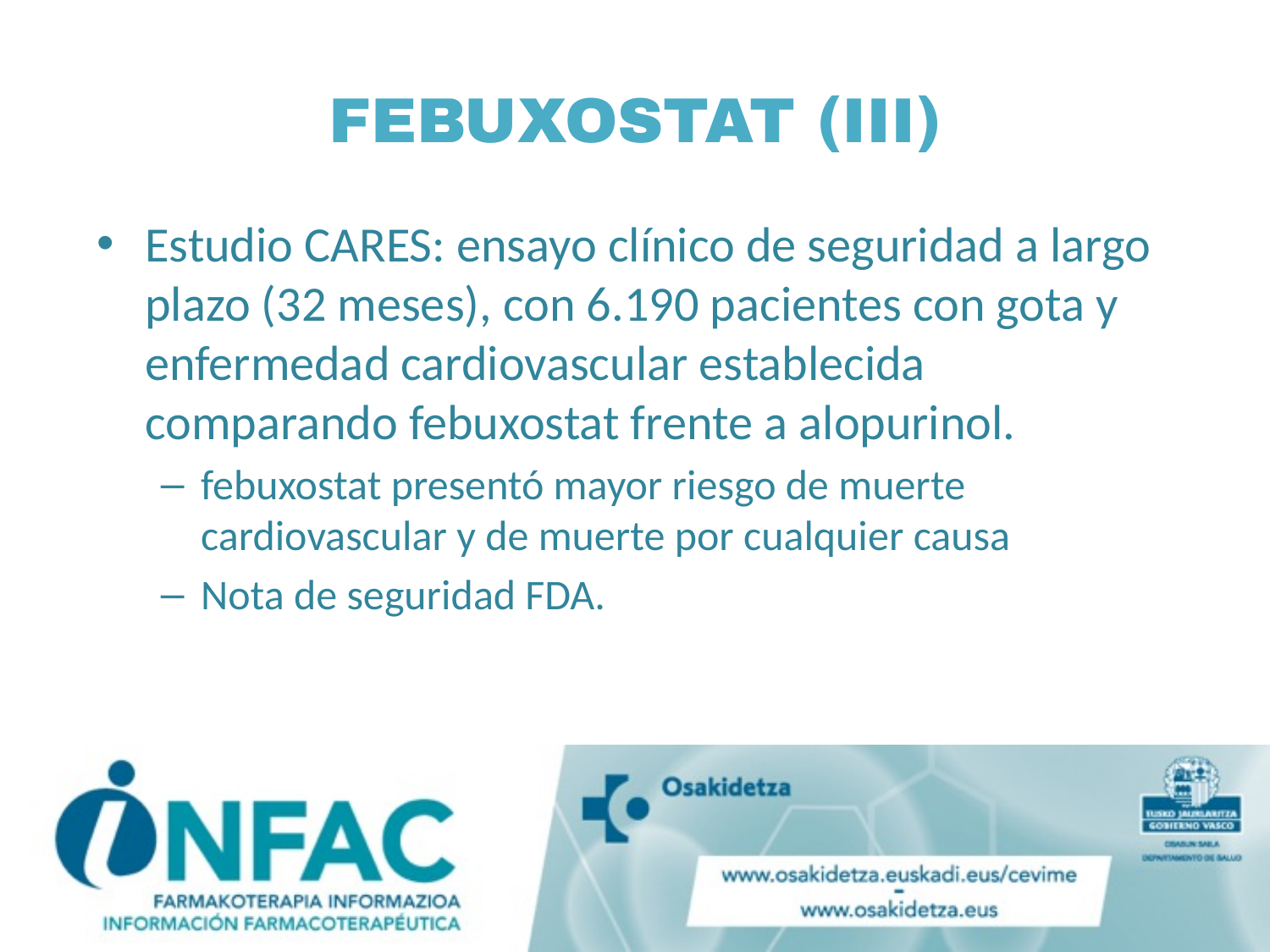

# FEBUXOSTAT (III)
Estudio CARES: ensayo clínico de seguridad a largo plazo (32 meses), con 6.190 pacientes con gota y enfermedad cardiovascular establecida comparando febuxostat frente a alopurinol.
febuxostat presentó mayor riesgo de muerte cardiovascular y de muerte por cualquier causa
Nota de seguridad FDA.